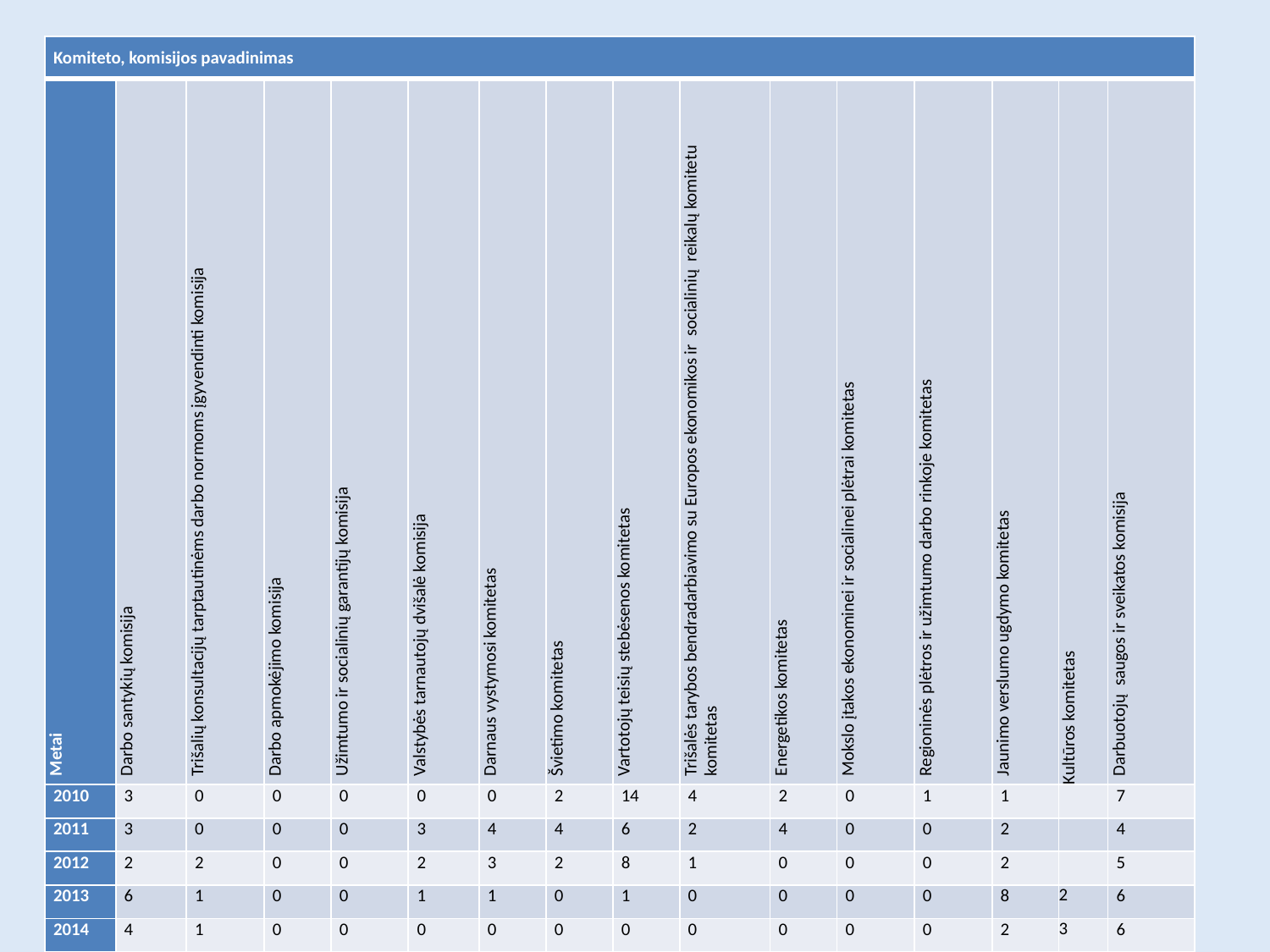

| Komiteto, komisijos pavadinimas |  |  |  |  |  |  |  |  |  |  |  |  |  |  |  |
| --- | --- | --- | --- | --- | --- | --- | --- | --- | --- | --- | --- | --- | --- | --- | --- |
| Metai | Darbo santykių komisija | Trišalių konsultacijų tarptautinėms darbo normoms įgyvendinti komisija | Darbo apmokėjimo komisija | Užimtumo ir socialinių garantijų komisija | Valstybės tarnautojų dvišalė komisija | Darnaus vystymosi komitetas | Švietimo komitetas | Vartotojų teisių stebėsenos komitetas | Trišalės tarybos bendradarbiavimo su Europos ekonomikos ir socialinių reikalų komitetu komitetas | Energetikos komitetas | Mokslo įtakos ekonominei ir socialinei plėtrai komitetas | Regioninės plėtros ir užimtumo darbo rinkoje komitetas | Jaunimo verslumo ugdymo komitetas | Kultūros komitetas | Darbuotojų saugos ir sveikatos komisija |
| 2010 | 3 | 0 | 0 | 0 | 0 | 0 | 2 | 14 | 4 | 2 | 0 | 1 | 1 |  | 7 |
| 2011 | 3 | 0 | 0 | 0 | 3 | 4 | 4 | 6 | 2 | 4 | 0 | 0 | 2 |  | 4 |
| 2012 | 2 | 2 | 0 | 0 | 2 | 3 | 2 | 8 | 1 | 0 | 0 | 0 | 2 |  | 5 |
| 2013 | 6 | 1 | 0 | 0 | 1 | 1 | 0 | 1 | 0 | 0 | 0 | 0 | 8 | 2 | 6 |
| 2014 | 4 | 1 | 0 | 0 | 0 | 0 | 0 | 0 | 0 | 0 | 0 | 0 | 2 | 3 | 6 |
| Pastabos |  |  | Nuo 2013-11-19 veikla nutraukta | Nuo 2013-11-19 veikla nutraukta |  | Nuo 2014-11-25 veikla nutraukta |  |  | Nuo 2014-11-25 veikla nutraukta |  | Nuo 2013-11-19 veikla nutraukta | Nuo 2013-11-19 veikla nutraukta |  | Įkurtas 2013-06-18 |  |
21